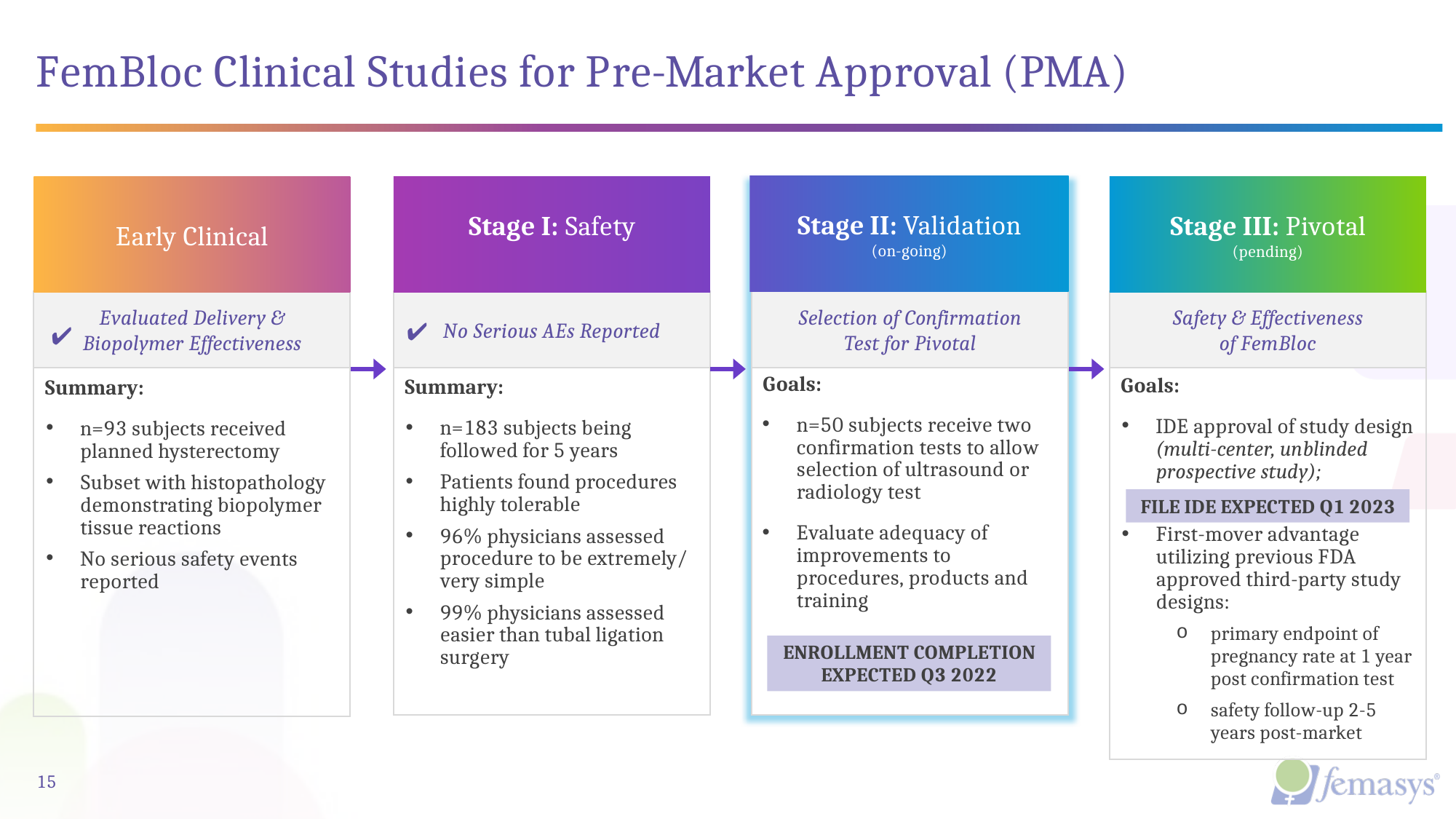

# FemBloc Clinical Studies for Pre-Market Approval (PMA)
Stage II: Validation
(on-going)
Early Clinical
Stage I: Safety
Stage III: Pivotal
(pending)

Evaluated Delivery &
Biopolymer Effectiveness
No Serious AEs Reported
Selection of Confirmation
Test for Pivotal
Safety & Effectiveness
of FemBloc
✔
✔
Goals:
IDE approval of study design
(multi-center, unblinded prospective study);

First-mover advantage utilizing previous FDA approved third-party study designs:
primary endpoint of pregnancy rate at 1 year post confirmation test
safety follow-up 2-5 years post-market

Summary:
n=183 subjects being followed for 5 years
Patients found procedures highly tolerable
96% physicians assessed procedure to be extremely/ very simple
99% physicians assessed easier than tubal ligation surgery
Summary:
n=93 subjects received planned hysterectomy
Subset with histopathology demonstrating biopolymer tissue reactions
No serious safety events reported
Goals:
n=50 subjects receive two confirmation tests to allow selection of ultrasound or radiology test
Evaluate adequacy of improvements to procedures, products and training

FILE IDE EXPECTED Q1 2023
ENROLLMENT COMPLETION EXPECTED Q3 2022
15
SITE RECRUITMENT UNDERWAY